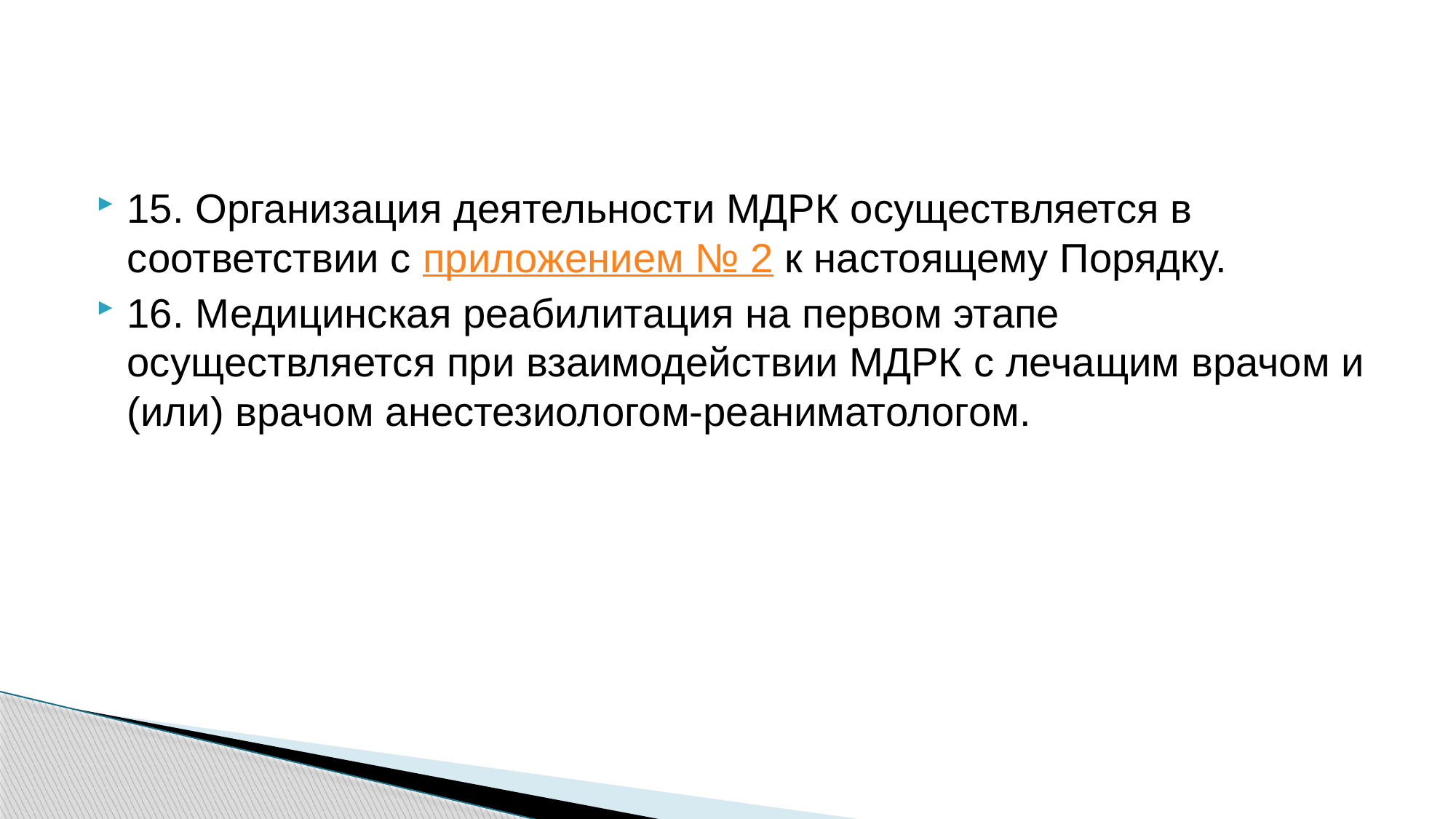

#
15. Организация деятельности МДРК осуществляется в соответствии с приложением № 2 к настоящему Порядку.
16. Медицинская реабилитация на первом этапе осуществляется при взаимодействии МДРК с лечащим врачом и (или) врачом анестезиологом-реаниматологом.